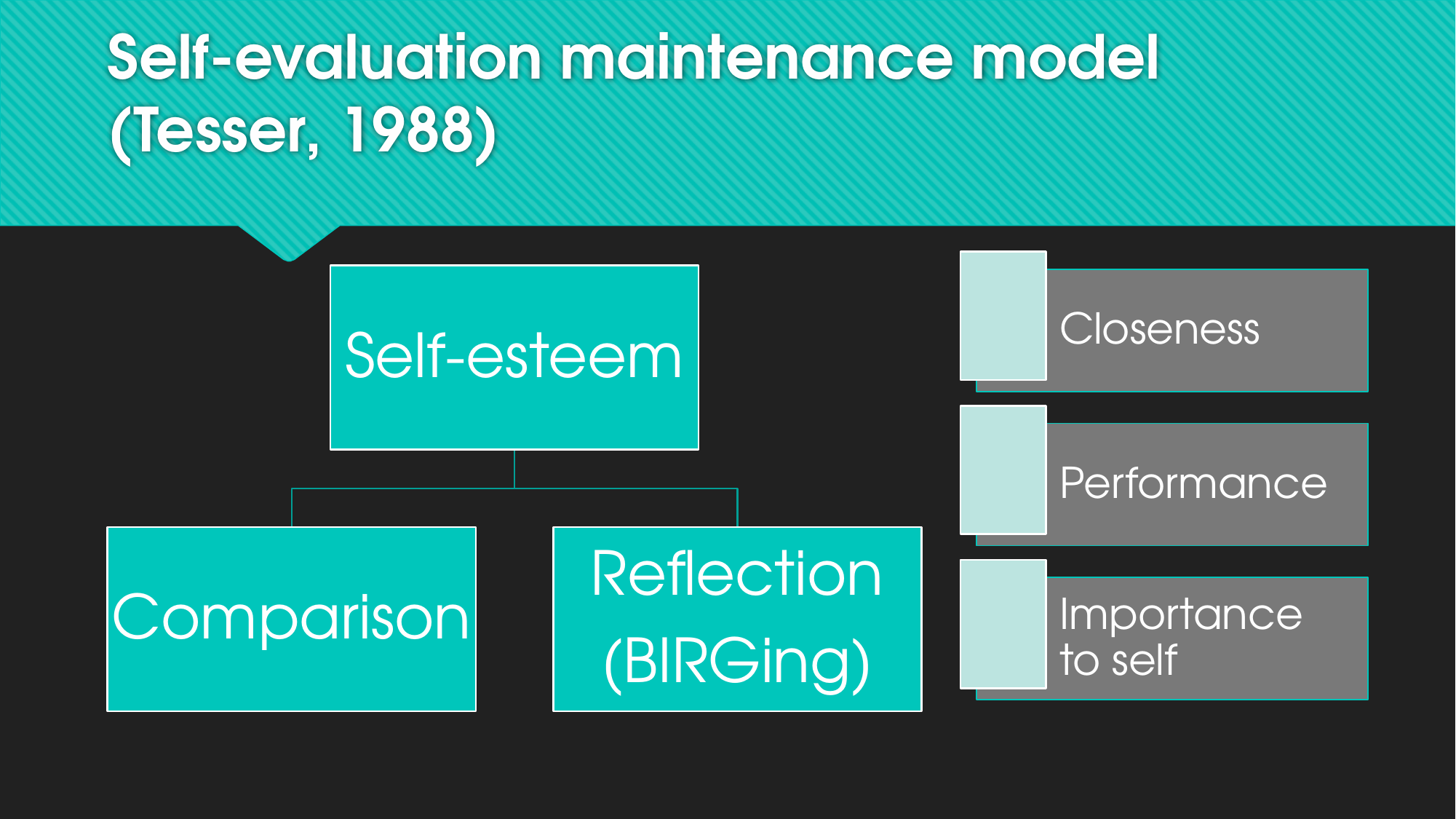

# Self-evaluation maintenance model (Tesser, 1988)
Closeness
Performance
Importance to self
Self-esteem
Comparison
Reflection
(BIRGing)